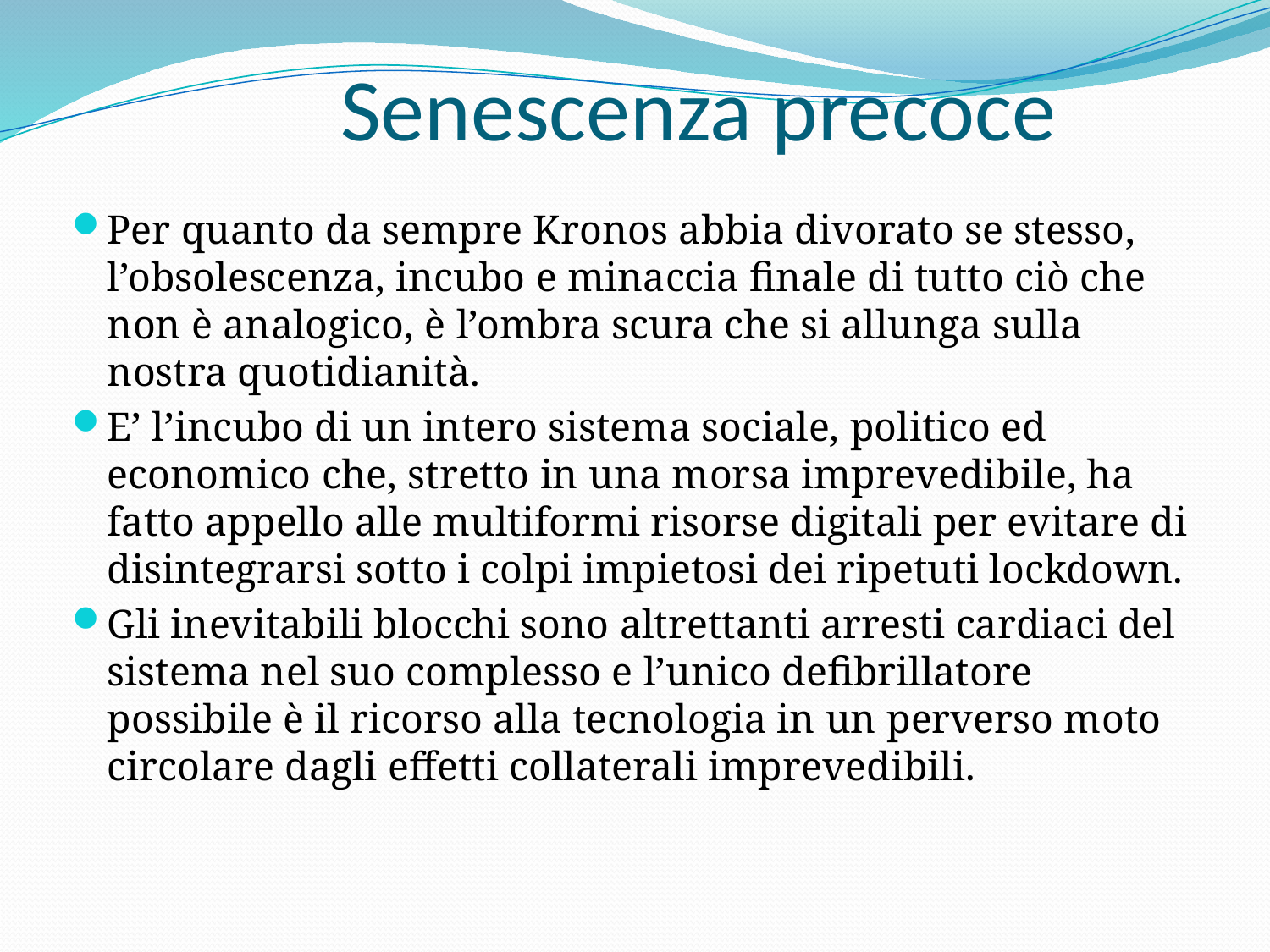

# Senescenza precoce
Per quanto da sempre Kronos abbia divorato se stesso, l’obsolescenza, incubo e minaccia finale di tutto ciò che non è analogico, è l’ombra scura che si allunga sulla nostra quotidianità.
E’ l’incubo di un intero sistema sociale, politico ed economico che, stretto in una morsa imprevedibile, ha fatto appello alle multiformi risorse digitali per evitare di disintegrarsi sotto i colpi impietosi dei ripetuti lockdown.
Gli inevitabili blocchi sono altrettanti arresti cardiaci del sistema nel suo complesso e l’unico defibrillatore possibile è il ricorso alla tecnologia in un perverso moto circolare dagli effetti collaterali imprevedibili.